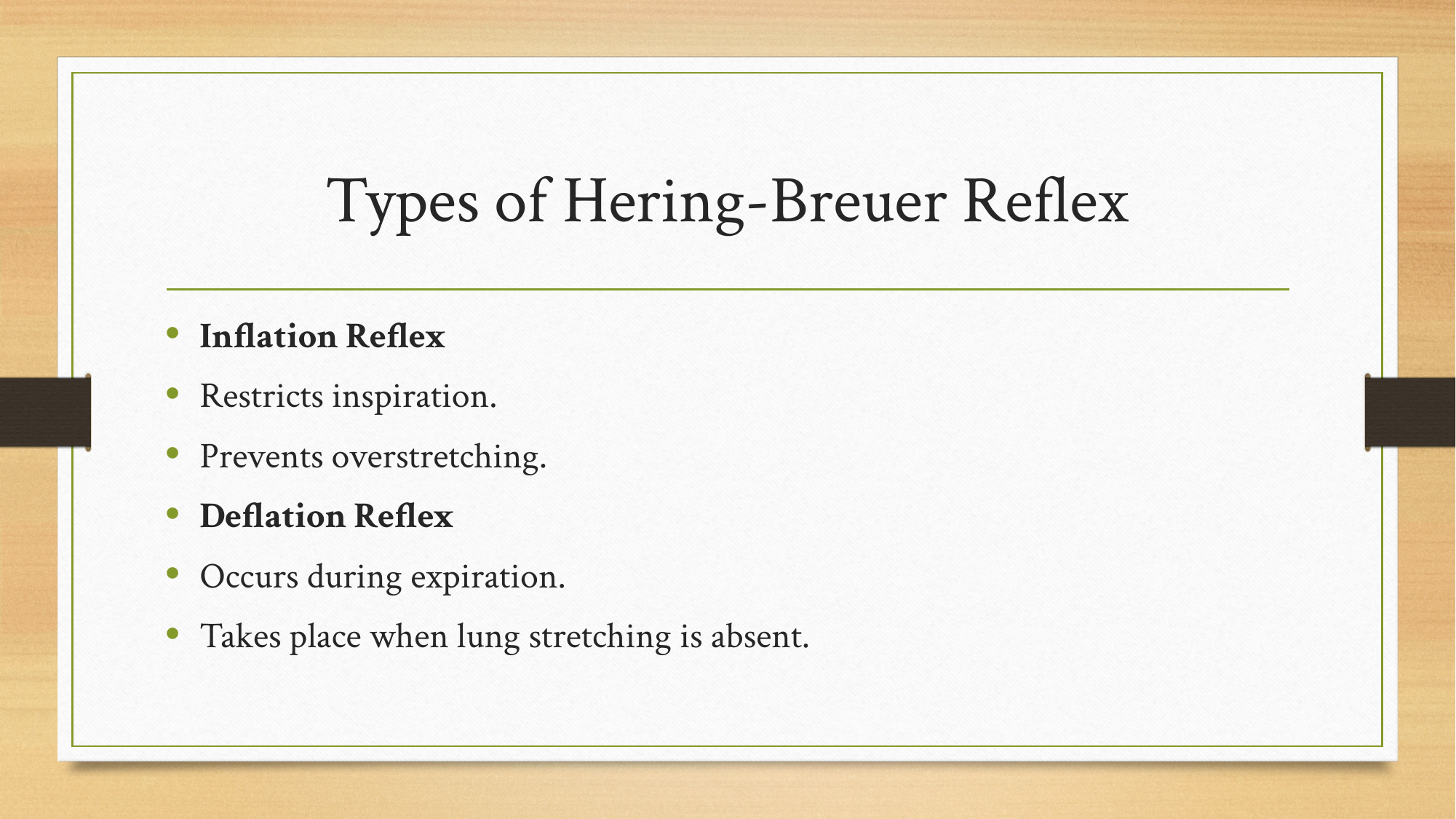

# Types of Hering-Breuer Reflex
Inflation Reflex
Restricts inspiration.
Prevents overstretching.
Deflation Reflex
Occurs during expiration.
Takes place when lung stretching is absent.